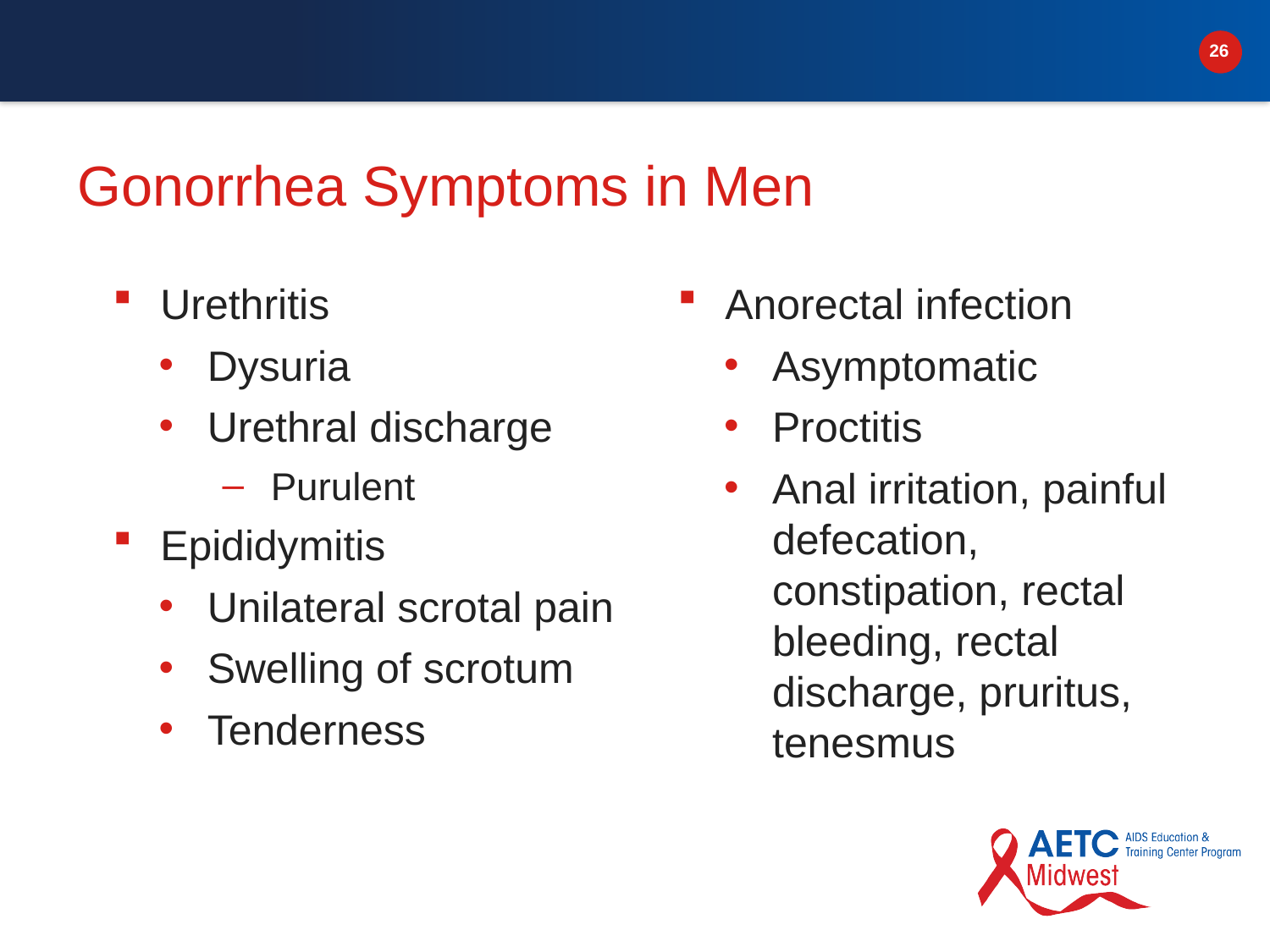

# Gonorrhea Symptoms in Men
Urethritis
Dysuria
Urethral discharge
Purulent
Epididymitis
Unilateral scrotal pain
Swelling of scrotum
Tenderness

Anorectal infection
Asymptomatic
Proctitis
Anal irritation, painful defecation, constipation, rectal bleeding, rectal discharge, pruritus, tenesmus